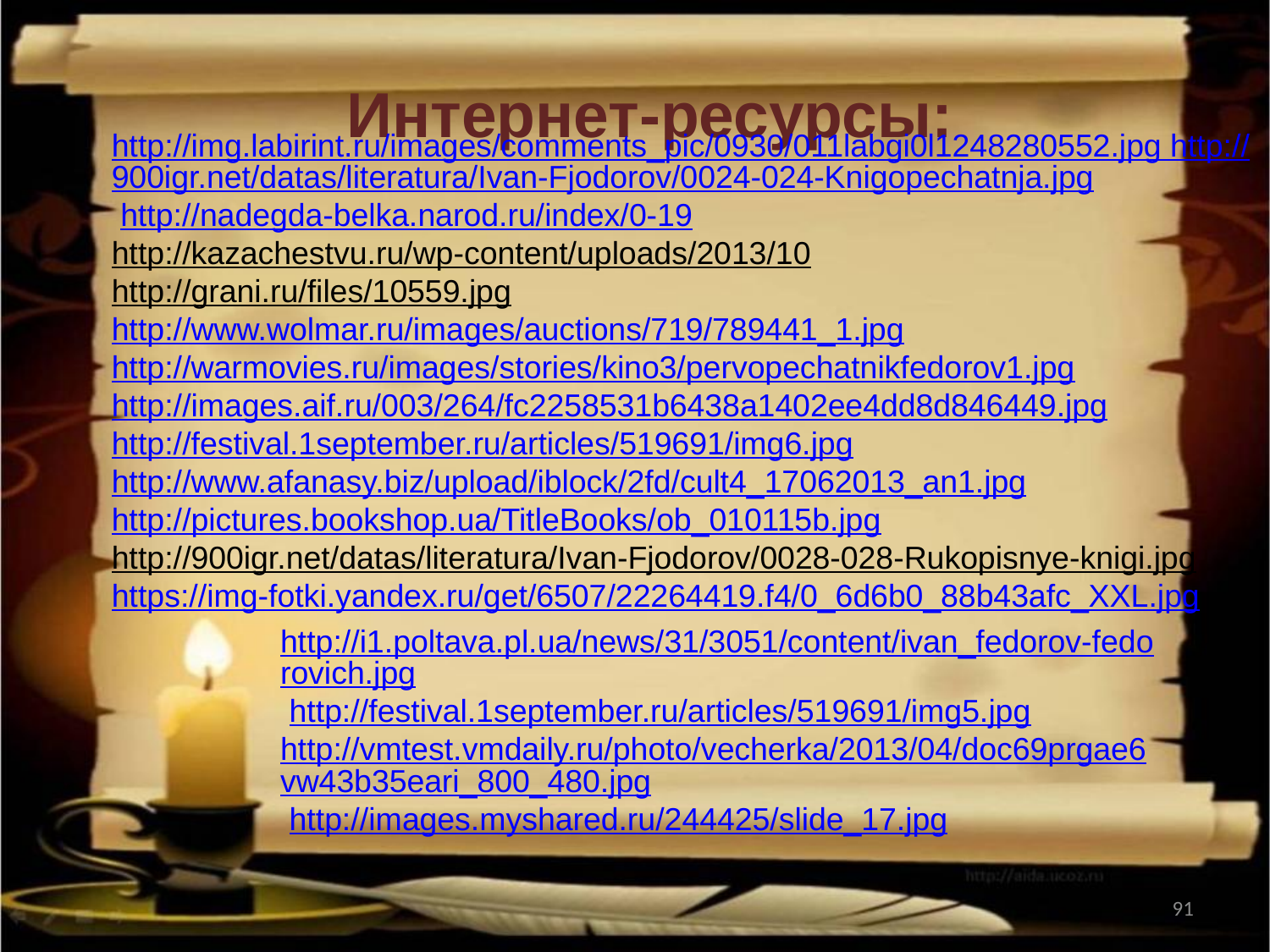

Интернет-ресурсы:
http://img.labirint.ru/images/comments_pic/0930/011labgi0l1248280552.jpg http://900igr.net/datas/literatura/Ivan-Fjodorov/0024-024-Knigopechatnja.jpg http://nadegda-belka.narod.ru/index/0-19
http://kazachestvu.ru/wp-content/uploads/2013/10
http://grani.ru/files/10559.jpg http://www.wolmar.ru/images/auctions/719/789441_1.jpg http://warmovies.ru/images/stories/kino3/pervopechatnikfedorov1.jpg http://images.aif.ru/003/264/fc2258531b6438a1402ee4dd8d846449.jpg http://festival.1september.ru/articles/519691/img6.jpg http://www.afanasy.biz/upload/iblock/2fd/cult4_17062013_an1.jpg http://pictures.bookshop.ua/TitleBooks/ob_010115b.jpg
http://900igr.net/datas/literatura/Ivan-Fjodorov/0028-028-Rukopisnye-knigi.jpg https://img-fotki.yandex.ru/get/6507/22264419.f4/0_6d6b0_88b43afc_XXL.jpg

http://i1.poltava.pl.ua/news/31/3051/content/ivan_fedorov-fedorovich.jpg http://festival.1september.ru/articles/519691/img5.jpg http://vmtest.vmdaily.ru/photo/vecherka/2013/04/doc69prgae6vw43b35eari_800_480.jpg http://images.myshared.ru/244425/slide_17.jpg

91